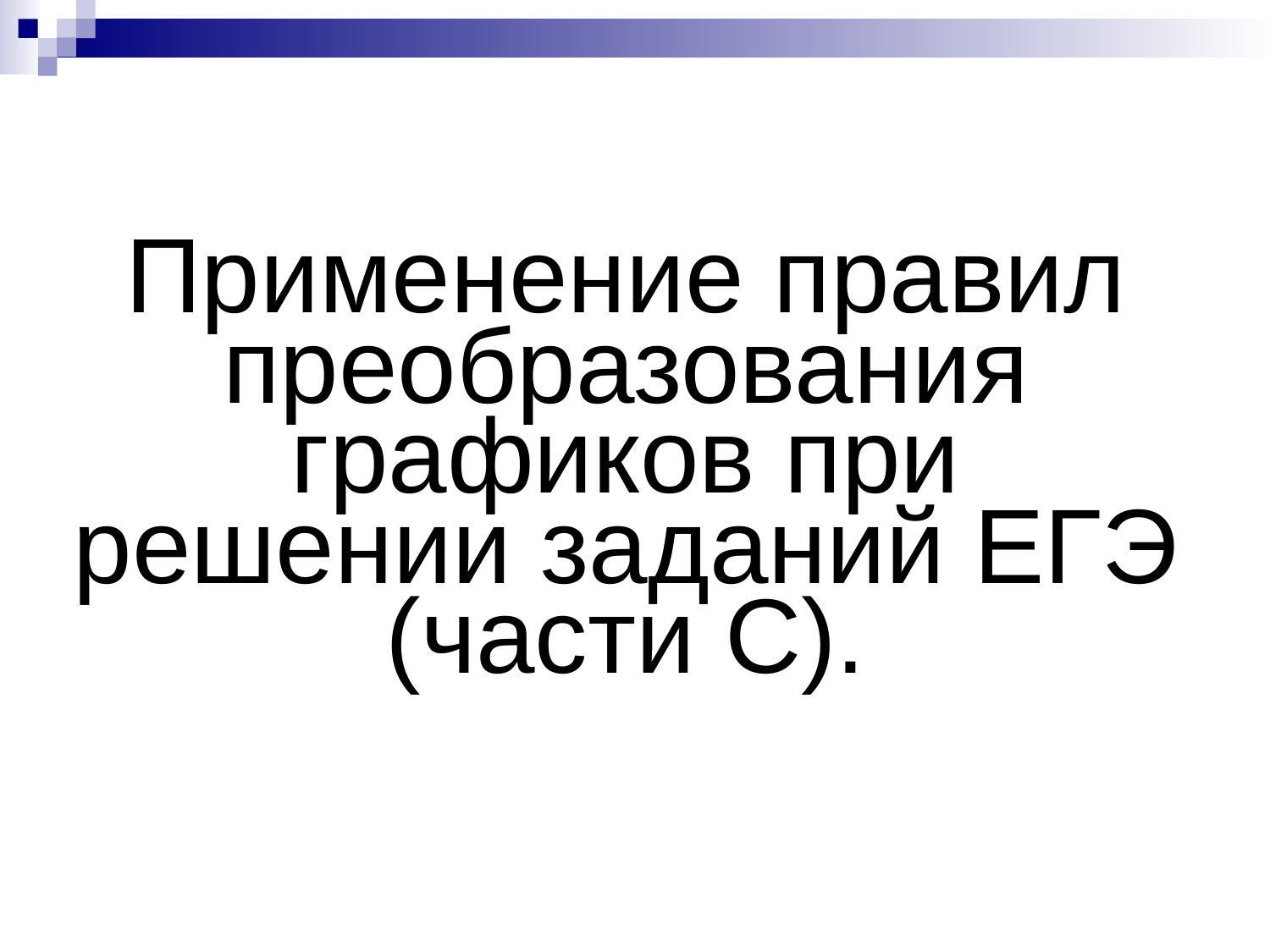

# Применение правил преобразования графиков при решении заданий ЕГЭ (части C).